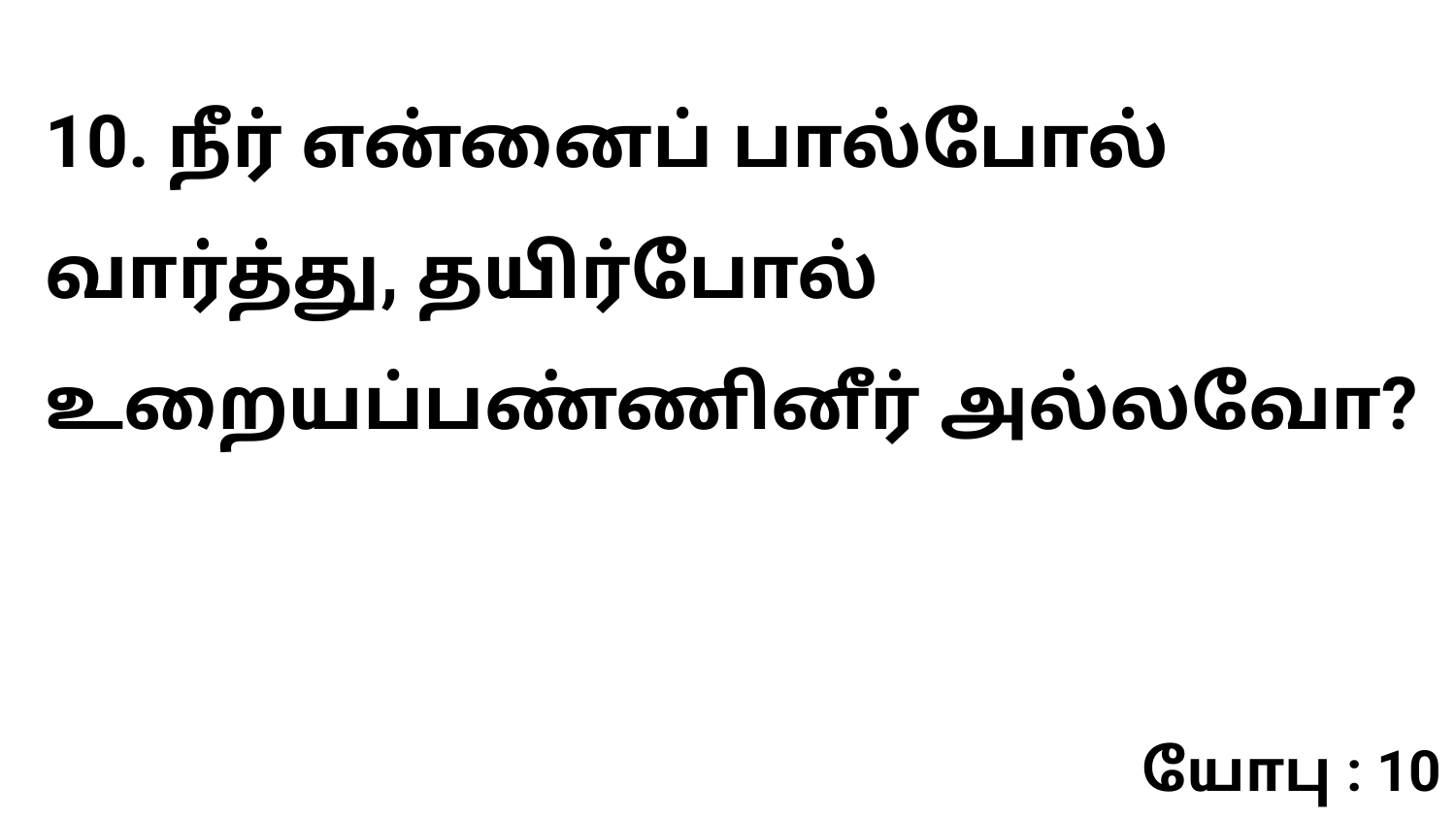

10. நீர் என்னைப் பால்போல் வார்த்து, தயிர்போல் உறையப்பண்ணினீர் அல்லவோ?
யோபு : 10